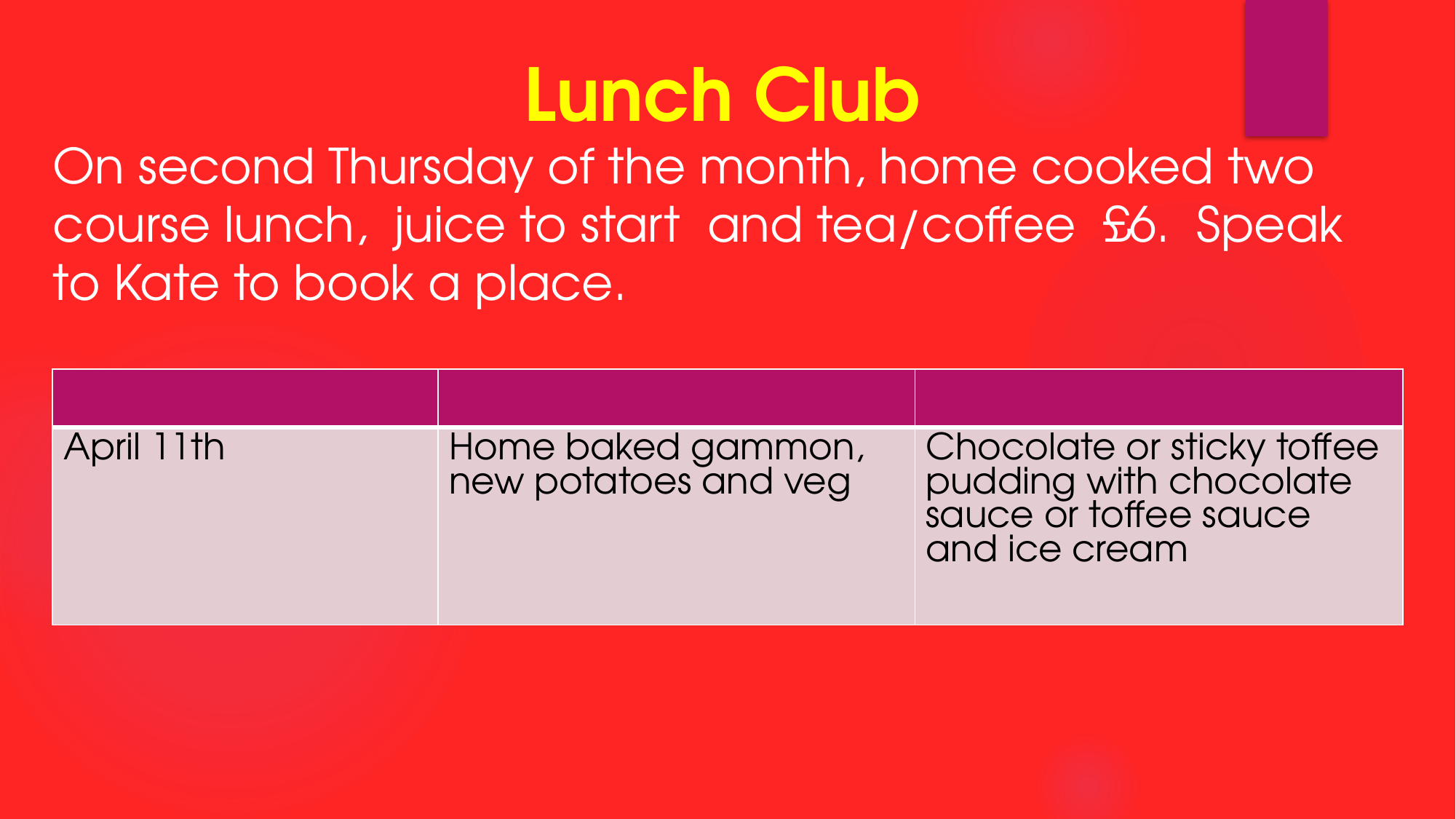

Lunch Club
On second Thursday of the month, home cooked two course lunch,  juice to start  and tea/coffee  £6.  Speak to Kate to book a place.

|  |  |  |
| --- | --- | --- |
| April 11th | Home baked gammon, new potatoes and veg | Chocolate or sticky toffee pudding with chocolate sauce or toffee sauce and ice cream |